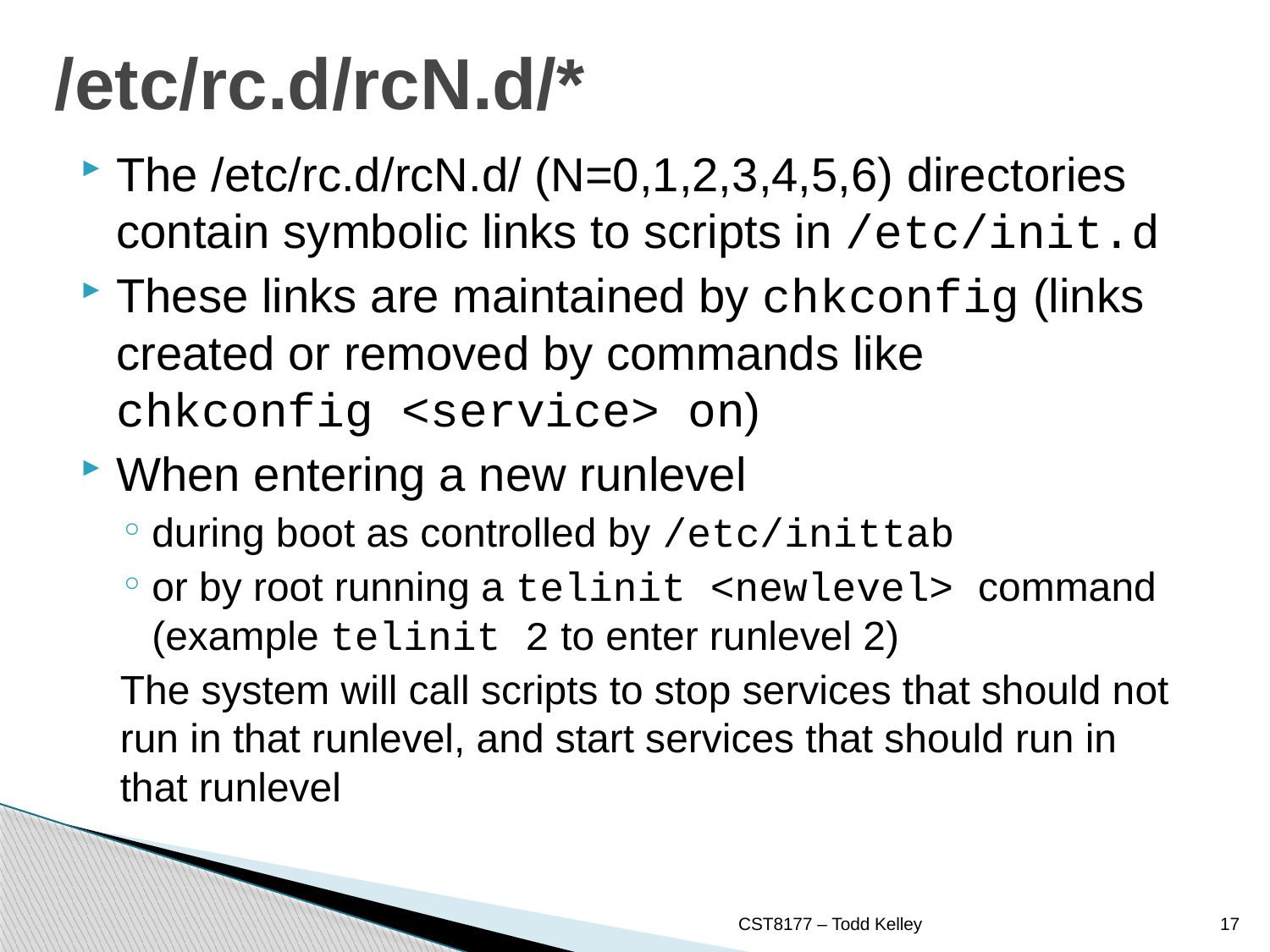

# /etc/rc.d/rcN.d/*
The /etc/rc.d/rcN.d/ (N=0,1,2,3,4,5,6) directories contain symbolic links to scripts in /etc/init.d
These links are maintained by chkconfig (links created or removed by commands like chkconfig <service> on)
When entering a new runlevel
during boot as controlled by /etc/inittab
or by root running a telinit <newlevel> command (example telinit 2 to enter runlevel 2)
The system will call scripts to stop services that should not run in that runlevel, and start services that should run in that runlevel
CST8177 – Todd Kelley
17